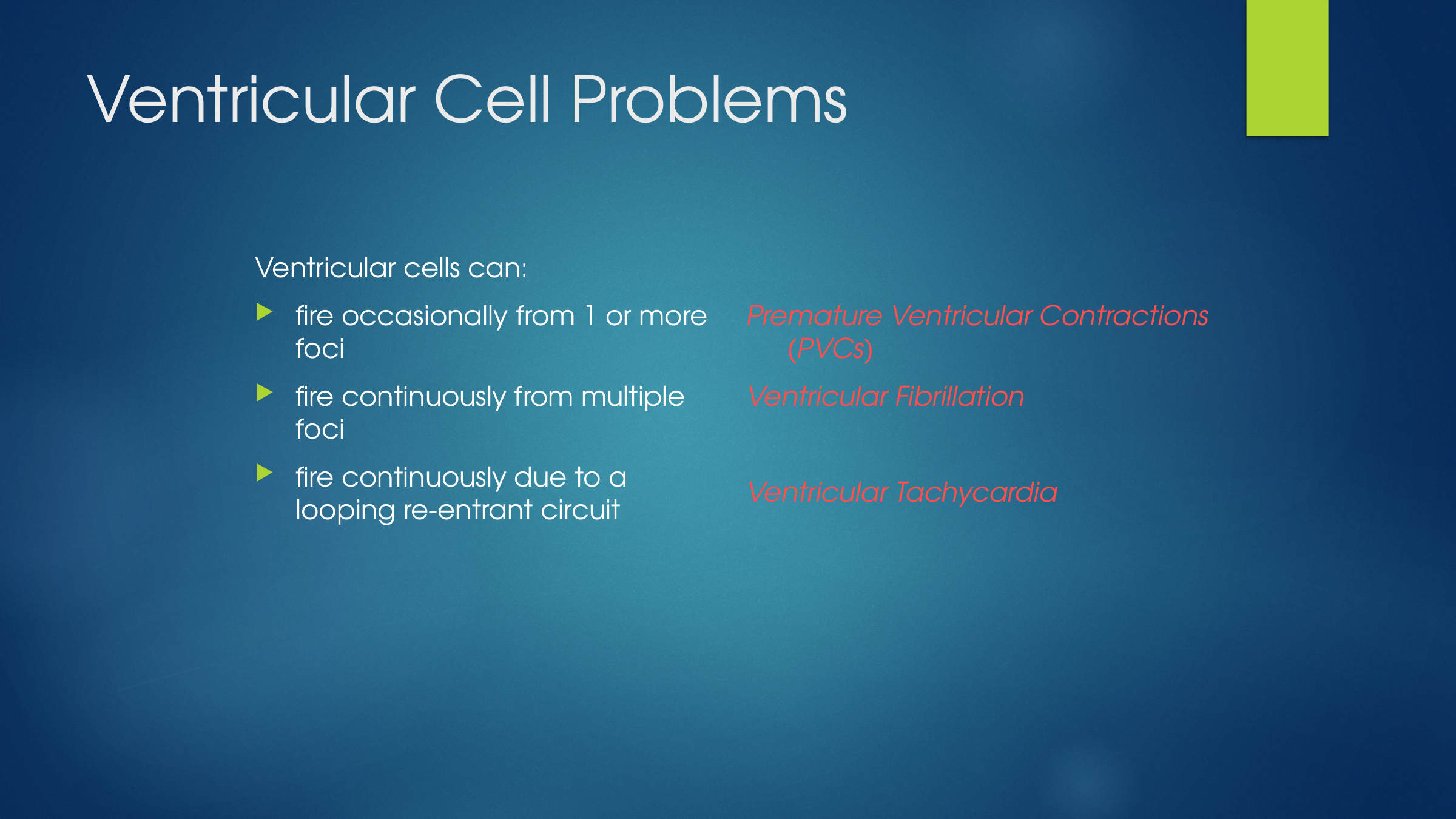

# Ventricular Cell Problems
Ventricular cells can:
fire occasionally from 1 or more foci
fire continuously from multiple foci
fire continuously due to a looping re-entrant circuit

Premature Ventricular Contractions (PVCs)
Ventricular Fibrillation

Ventricular Tachycardia